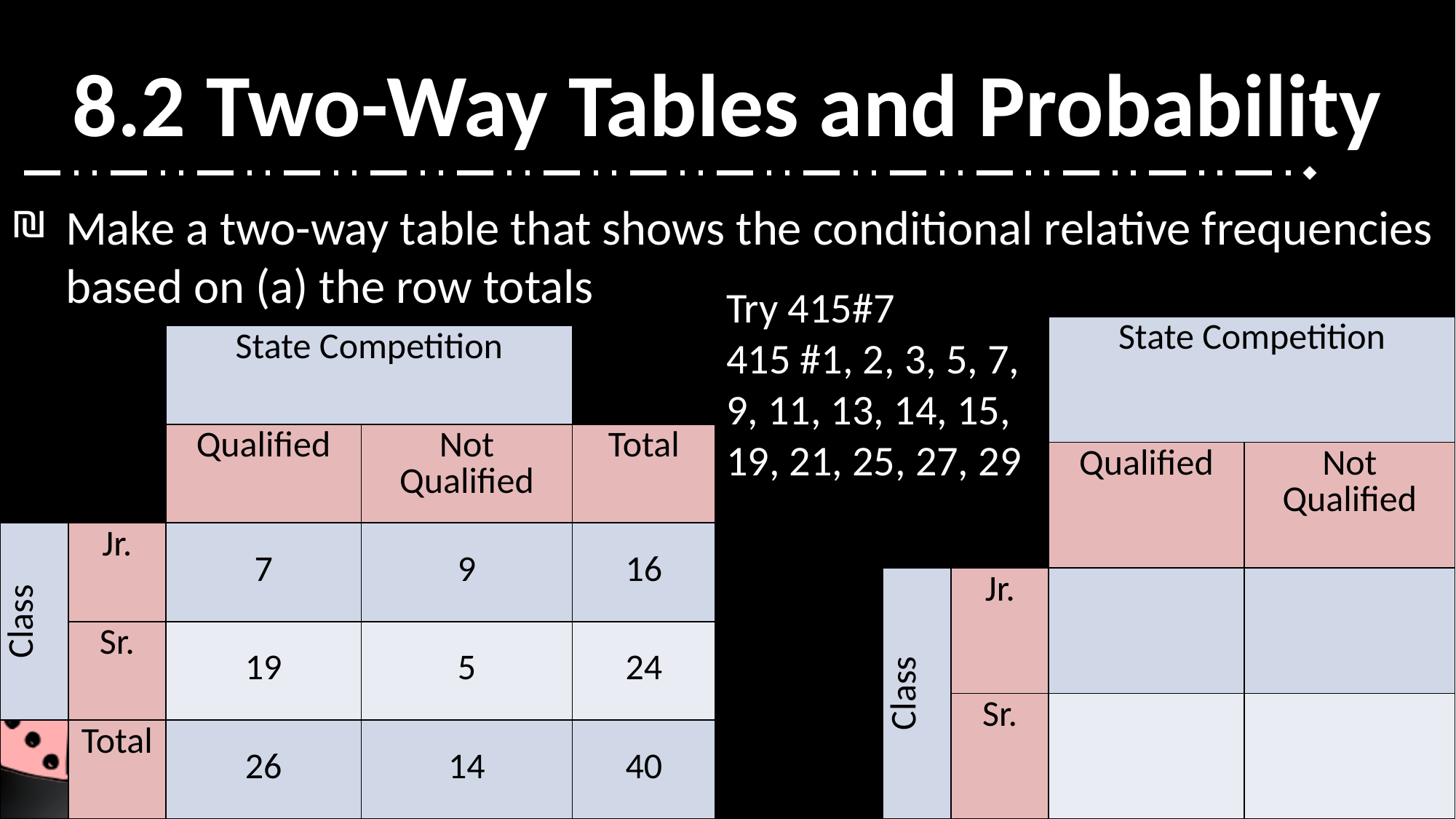

# 8.2 Two-Way Tables and Probability
Make a two-way table that shows the conditional relative frequencies based on (a) the row totals
Try 415#7
415 #1, 2, 3, 5, 7, 9, 11, 13, 14, 15, 19, 21, 25, 27, 29
|  |  | State Competition |  |
| --- | --- | --- | --- |
|  |  | Qualified | Not Qualified |
| Class | Jr. |  |  |
|  | Sr. |  |  |
|  |  | State Competition |  |  |
| --- | --- | --- | --- | --- |
|  |  | Qualified | Not Qualified | Total |
| Class | Jr. | 7 | 9 | 16 |
|  | Sr. | 19 | 5 | 24 |
|  | Total | 26 | 14 | 40 |